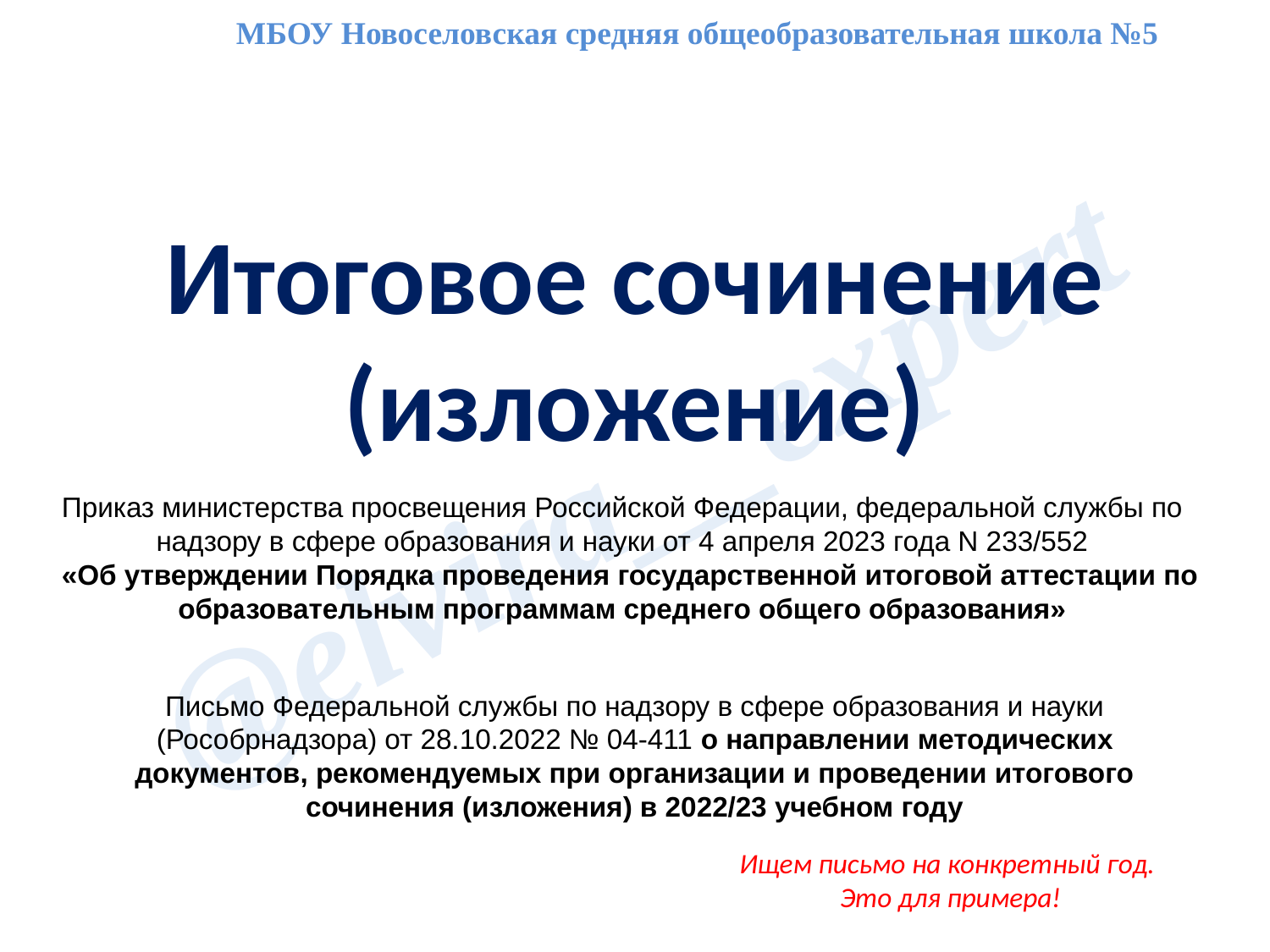

МБОУ Новоселовская средняя общеобразовательная школа №5

Итоговое сочинение (изложение)
Приказ министерства просвещения Российской Федерации, федеральной службы по надзору в сфере образования и науки от 4 апреля 2023 года N 233/552
  «Об утверждении Порядка проведения государственной итоговой аттестации по образовательным программам среднего общего образования»
Письмо Федеральной службы по надзору в сфере образования и науки (Рособрнадзора) от 28.10.2022 № 04-411 о направлении методических документов, рекомендуемых при организации и проведении итогового сочинения (изложения) в 2022/23 учебном году
Ищем письмо на конкретный год.
 Это для примера!